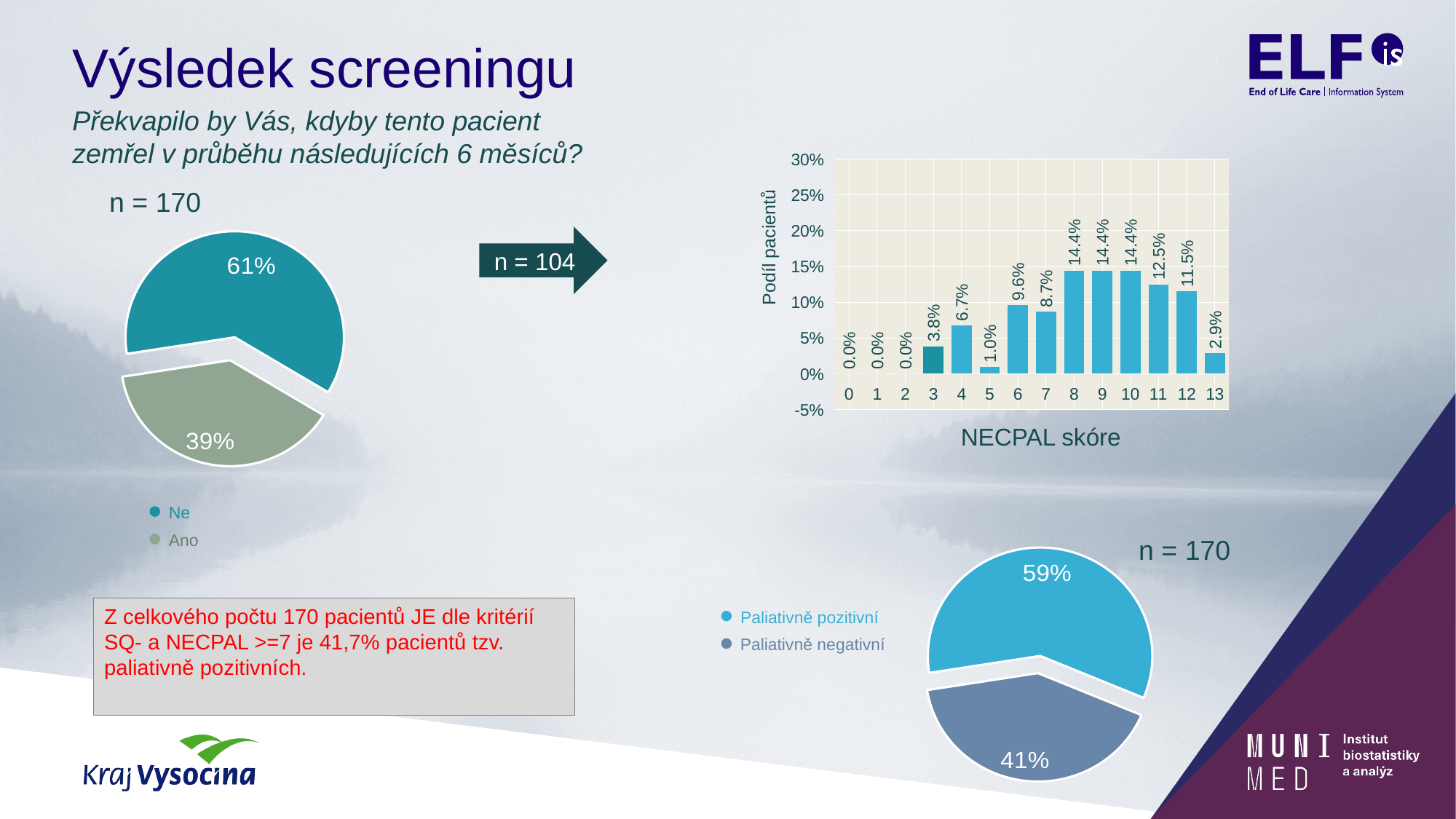

# Výsledek screeningu
Překvapilo by Vás, kdyby tento pacient zemřel v průběhu následujících 6 měsíců?
Podíl pacientů

### Chart

| Category | Řada 1 |
|---|---|
| 0 | 0.0 |
| 1 | 0.0 |
| 2 | 0.0 |
| 3 | 0.038461538461538464 |
| 4 | 0.0673076923076923 |
| 5 | 0.009615384615384616 |
| 6 | 0.09615384615384617 |
| 7 | 0.08653846153846154 |
| 8 | 0.14423076923076922 |
| 9 | 0.14423076923076922 |
| 10 | 0.14423076923076922 |
| 11 | 0.125 |
| 12 | 0.11538461538461538 |
| 13 | 0.028846153846153844 |
n = 170

### Chart

| Category | Prodej |
|---|---|
| Ne | 104.0 |
| Ano | 66.0 |
n = 104
NECPAL skóre
Ne

### Chart

| Category | Prodej |
|---|---|
| PP+ | 100.0 |
| PP- | 70.0 |
Ano
n = 170

Z celkového počtu 170 pacientů JE dle kritérií SQ- a NECPAL >=7 je 41,7% pacientů tzv. paliativně pozitivních.

Paliativně pozitivní

Paliativně negativní